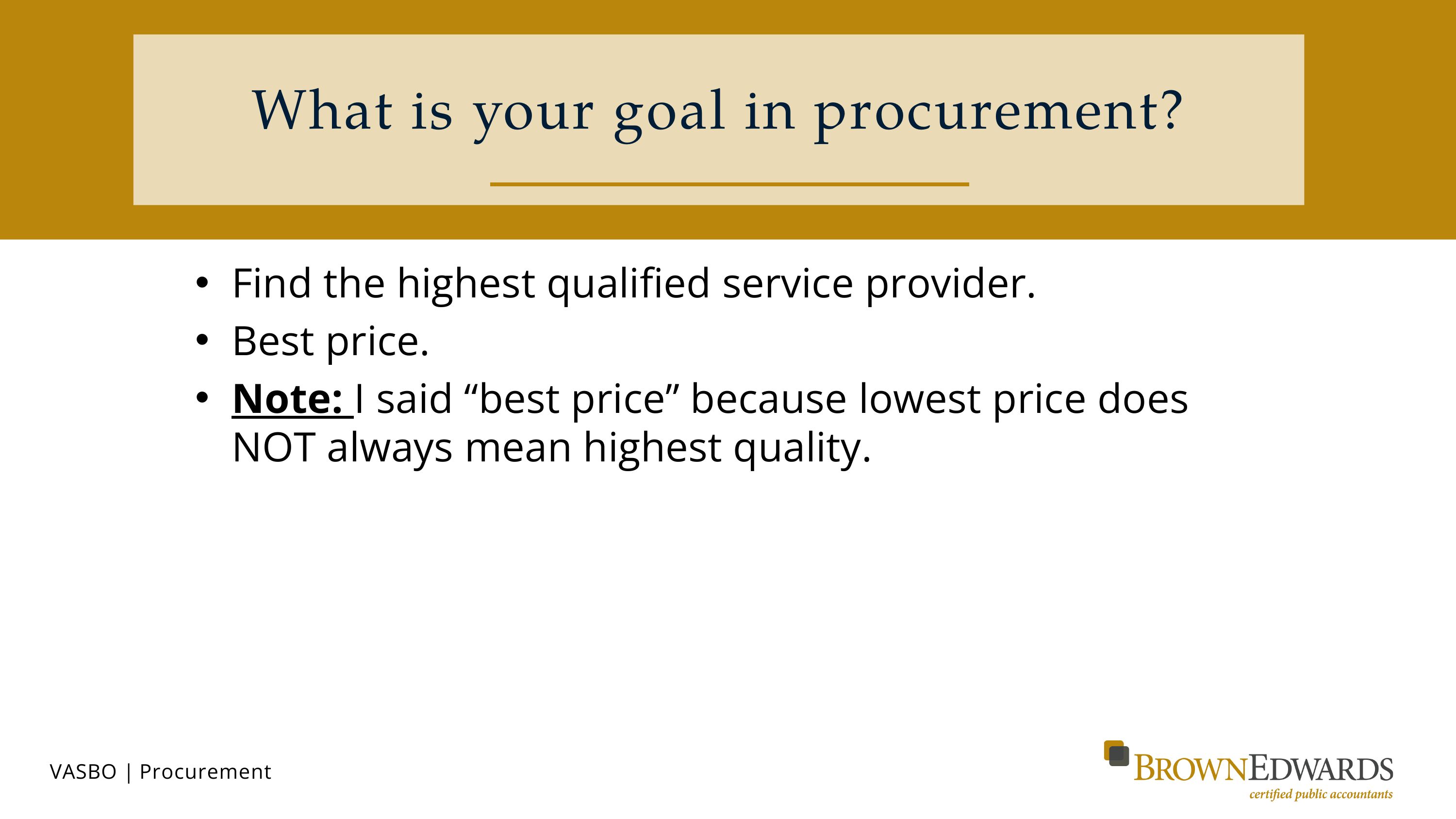

# What is your goal in procurement?

Find the highest qualified service provider.
Best price.
Note: I said “best price” because lowest price does NOT always mean highest quality.

VASBO | Procurement